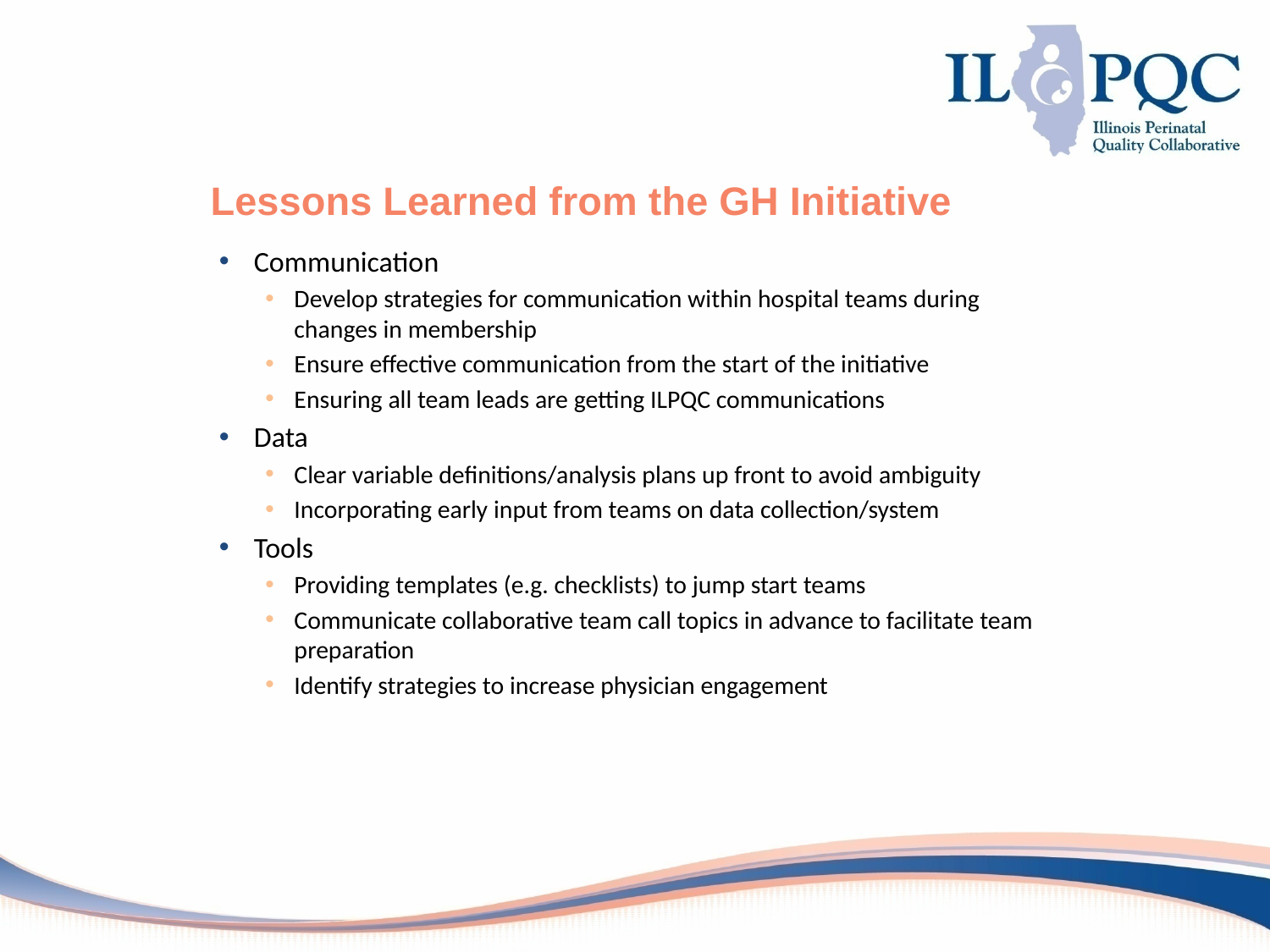

# Lessons Learned from the GH Initiative
Communication
Develop strategies for communication within hospital teams during changes in membership
Ensure effective communication from the start of the initiative
Ensuring all team leads are getting ILPQC communications
Data
Clear variable definitions/analysis plans up front to avoid ambiguity
Incorporating early input from teams on data collection/system
Tools
Providing templates (e.g. checklists) to jump start teams
Communicate collaborative team call topics in advance to facilitate team preparation
Identify strategies to increase physician engagement